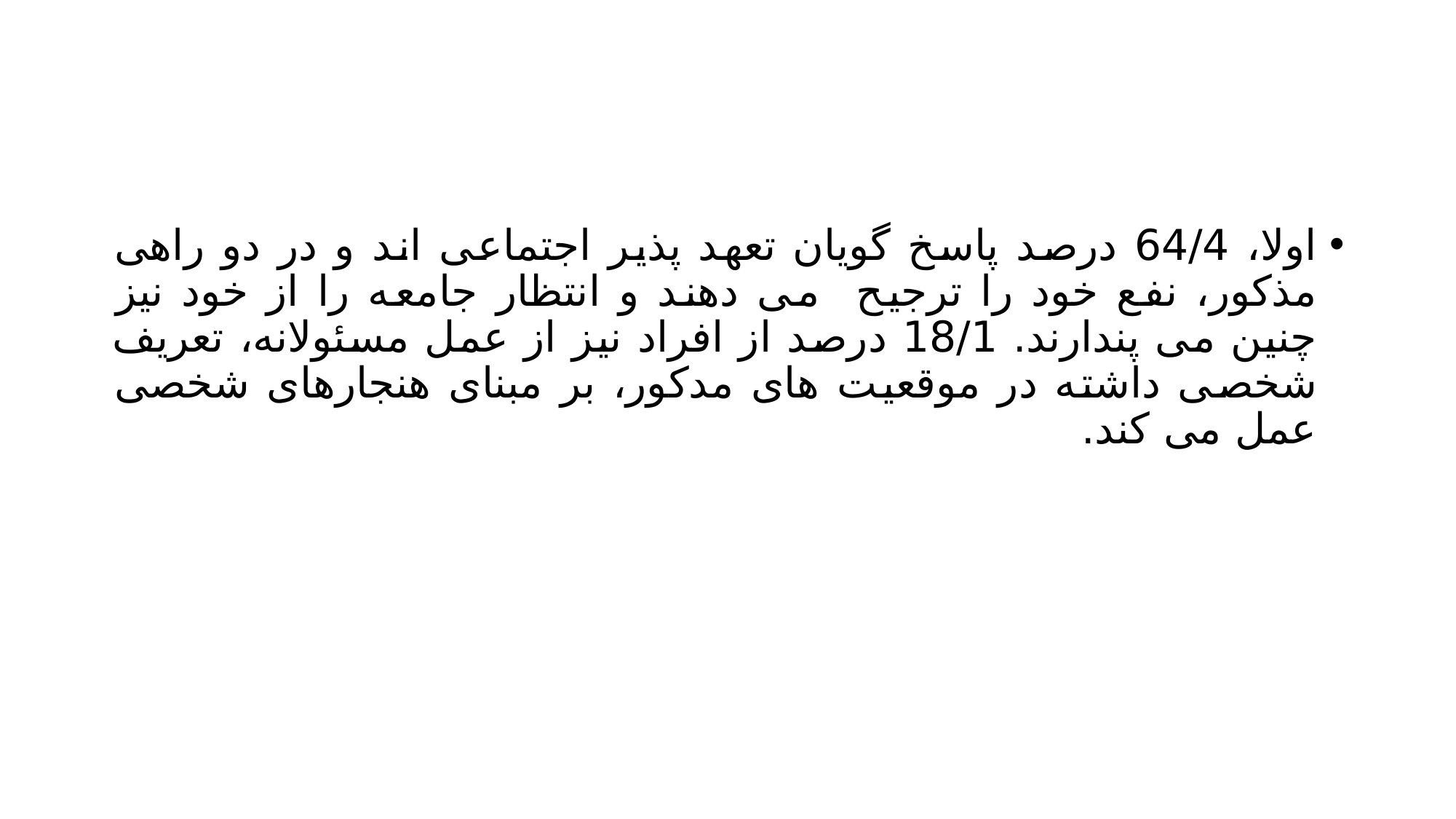

#
اولا، 64/4 درصد پاسخ گویان تعهد پذیر اجتماعی اند و در دو راهی مذکور، نفع خود را ترجیح  می دهند و انتظار جامعه را از خود نیز چنین می پندارند. 18/1 درصد از افراد نیز از عمل مسئولانه، تعریف شخصی داشته در موقعیت های مدکور، بر مبنای هنجارهای شخصی عمل می کند.